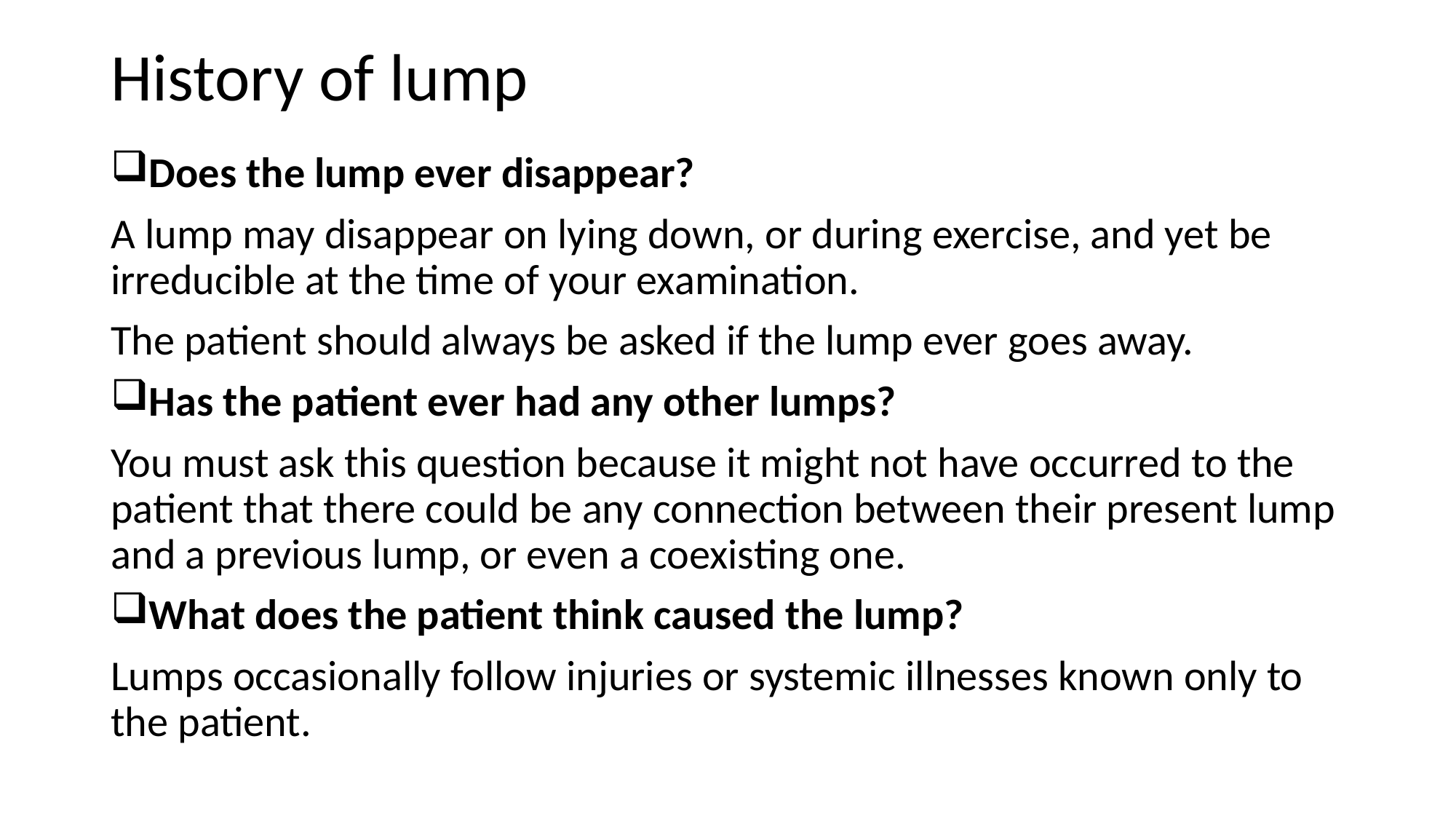

# History of lump
Does the lump ever disappear?
A lump may disappear on lying down, or during exercise, and yet be irreducible at the time of your examination.
The patient should always be asked if the lump ever goes away.
Has the patient ever had any other lumps?
You must ask this question because it might not have occurred to the patient that there could be any connection between their present lump and a previous lump, or even a coexisting one.
What does the patient think caused the lump?
Lumps occasionally follow injuries or systemic illnesses known only to the patient.